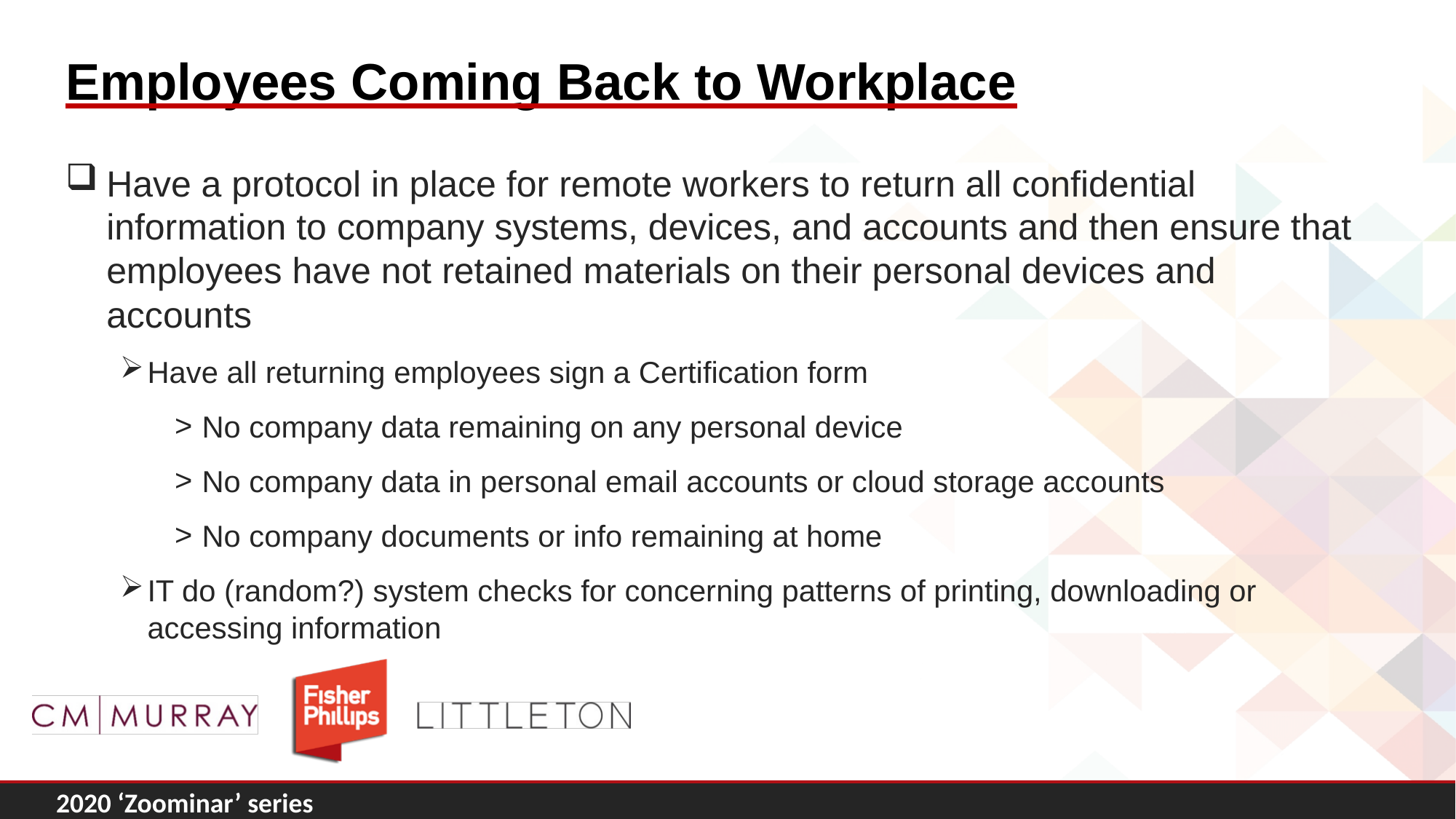

# Employees Coming Back to Workplace
Have a protocol in place for remote workers to return all confidential information to company systems, devices, and accounts and then ensure that employees have not retained materials on their personal devices and accounts
Have all returning employees sign a Certification form
No company data remaining on any personal device
No company data in personal email accounts or cloud storage accounts
No company documents or info remaining at home
IT do (random?) system checks for concerning patterns of printing, downloading or accessing information